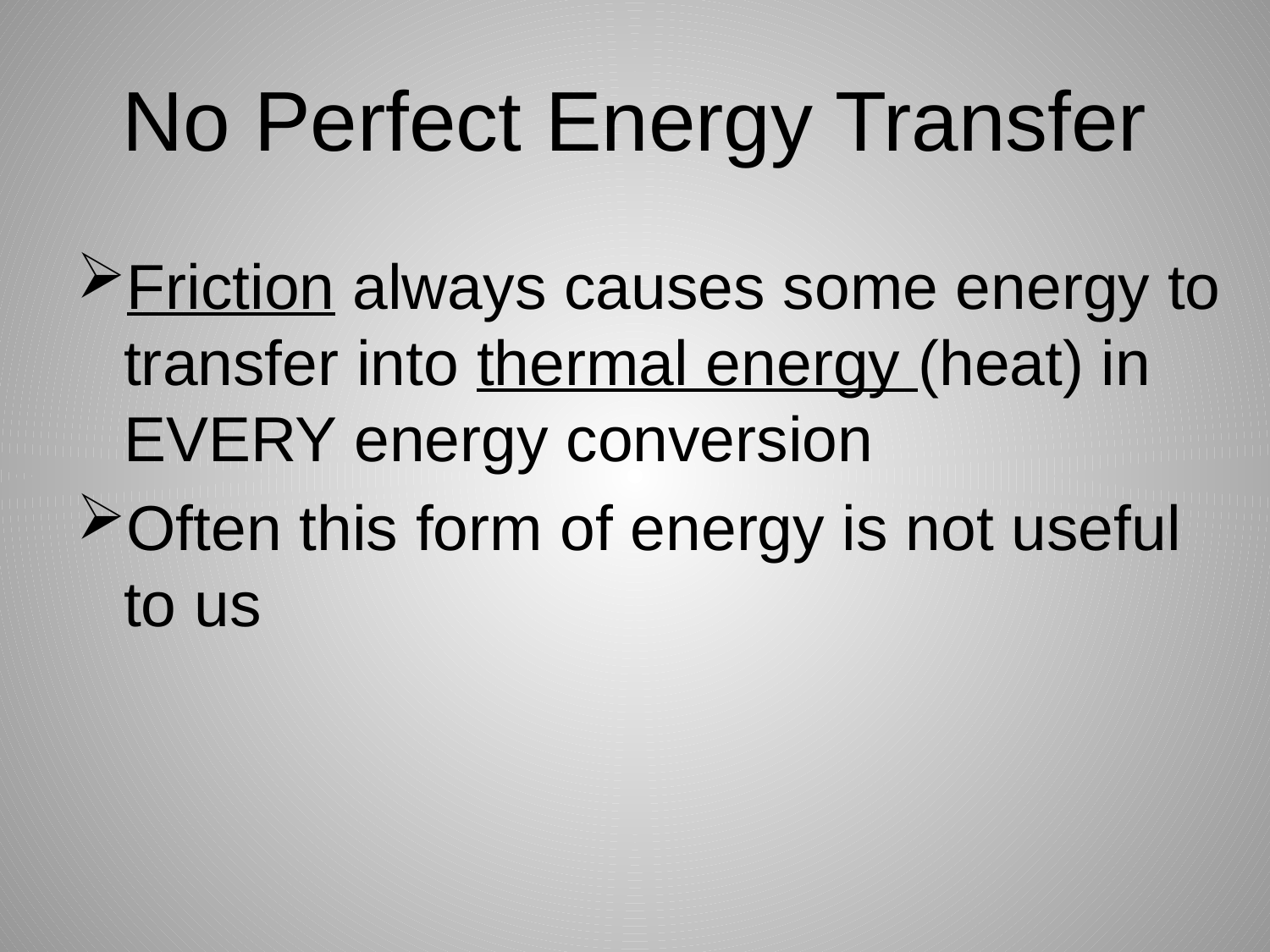

# No Perfect Energy Transfer
Friction always causes some energy to transfer into thermal energy (heat) in EVERY energy conversion
Often this form of energy is not useful to us